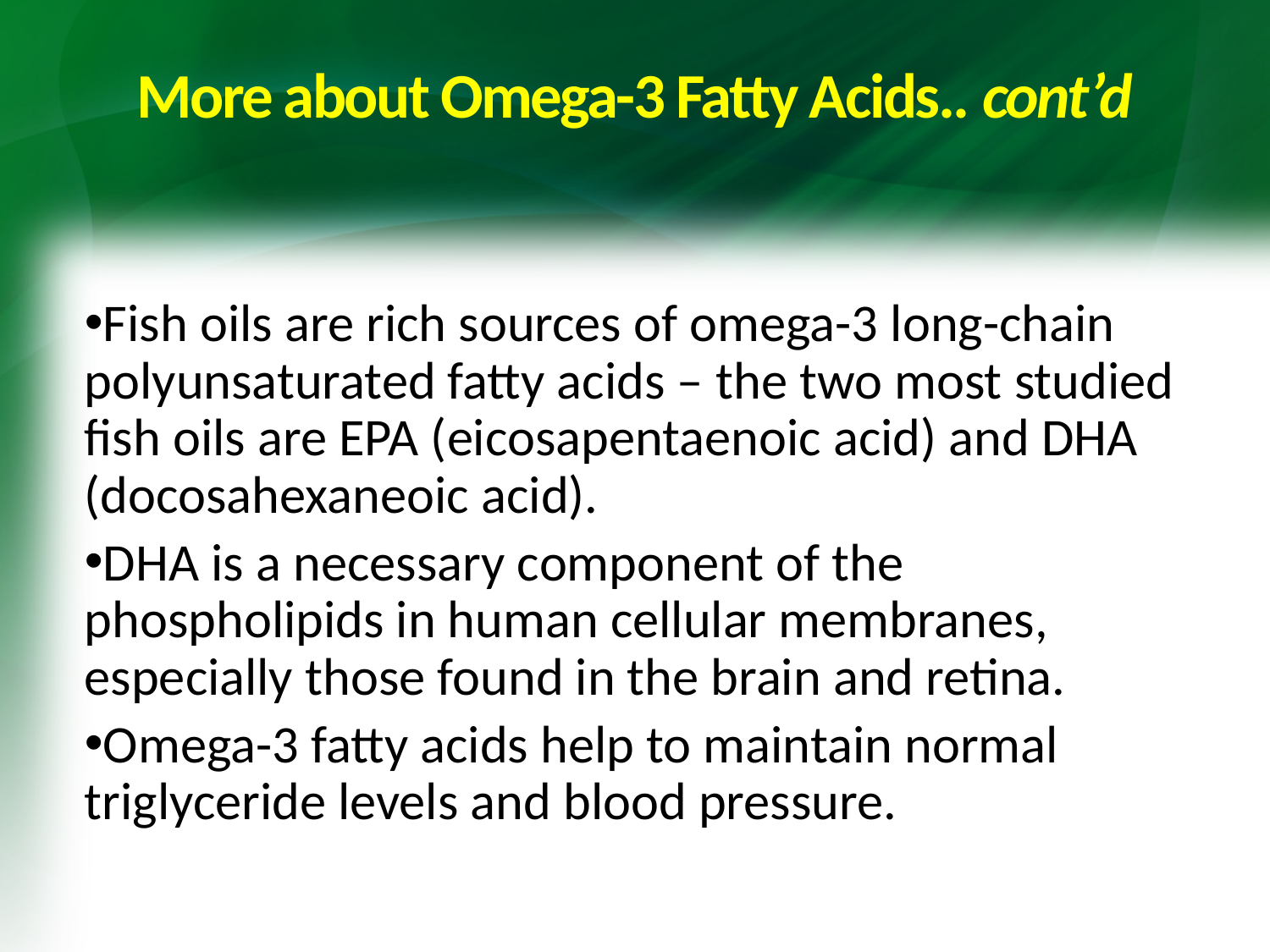

# More about Omega-3 Fatty Acids.. cont’d
Fish oils are rich sources of omega-3 long-chain polyunsaturated fatty acids – the two most studied fish oils are EPA (eicosapentaenoic acid) and DHA (docosahexaneoic acid).
DHA is a necessary component of the phospholipids in human cellular membranes, especially those found in the brain and retina.
Omega-3 fatty acids help to maintain normal triglyceride levels and blood pressure.